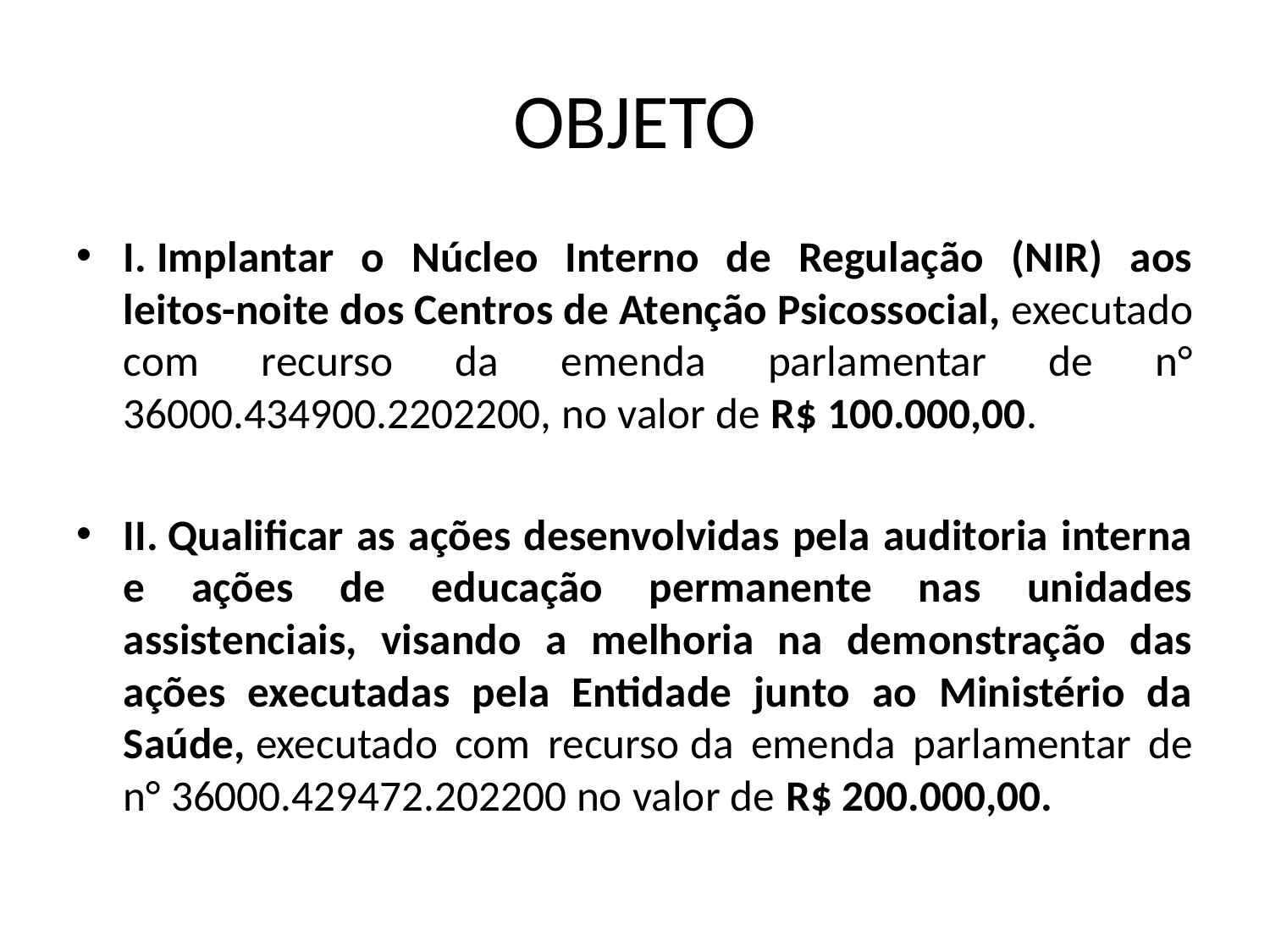

# OBJETO
I. Implantar o Núcleo Interno de Regulação (NIR) aos leitos-noite dos Centros de Atenção Psicossocial, executado com recurso da emenda parlamentar de n° 36000.434900.2202200, no valor de R$ 100.000,00.

II. Qualificar as ações desenvolvidas pela auditoria interna e ações de educação permanente nas unidades assistenciais, visando a melhoria na demonstração das ações executadas pela Entidade junto ao Ministério da Saúde, executado com recurso da emenda parlamentar de n° 36000.429472.202200 no valor de R$ 200.000,00.